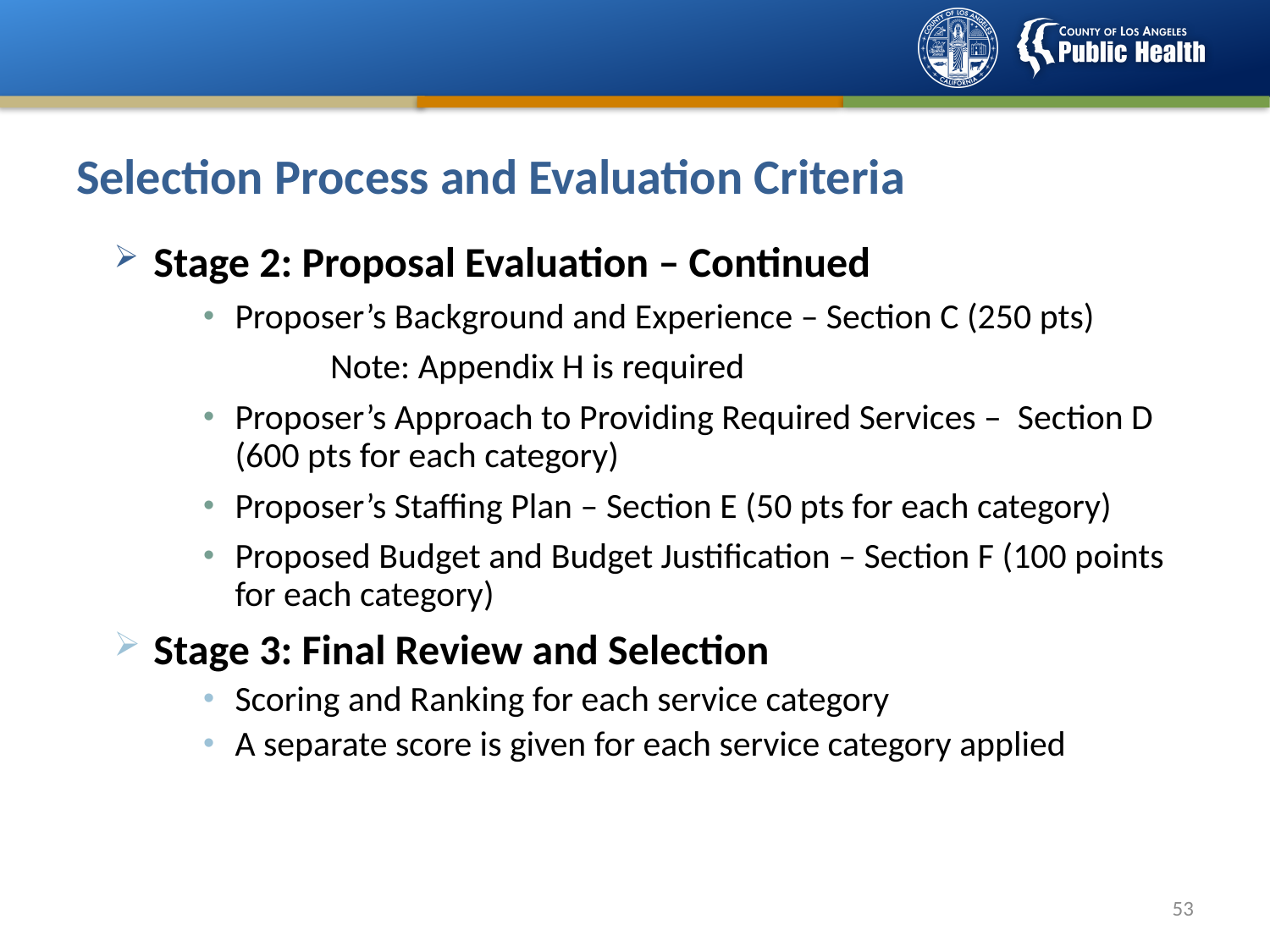

Selection Process and Evaluation Criteria
Stage 2: Proposal Evaluation – Continued
Proposer’s Background and Experience – Section C (250 pts)
	Note: Appendix H is required
Proposer’s Approach to Providing Required Services –  Section D (600 pts for each category)
Proposer’s Staffing Plan – Section E (50 pts for each category)
Proposed Budget and Budget Justification – Section F (100 points for each category)
Stage 3: Final Review and Selection
Scoring and Ranking for each service category
A separate score is given for each service category applied

53